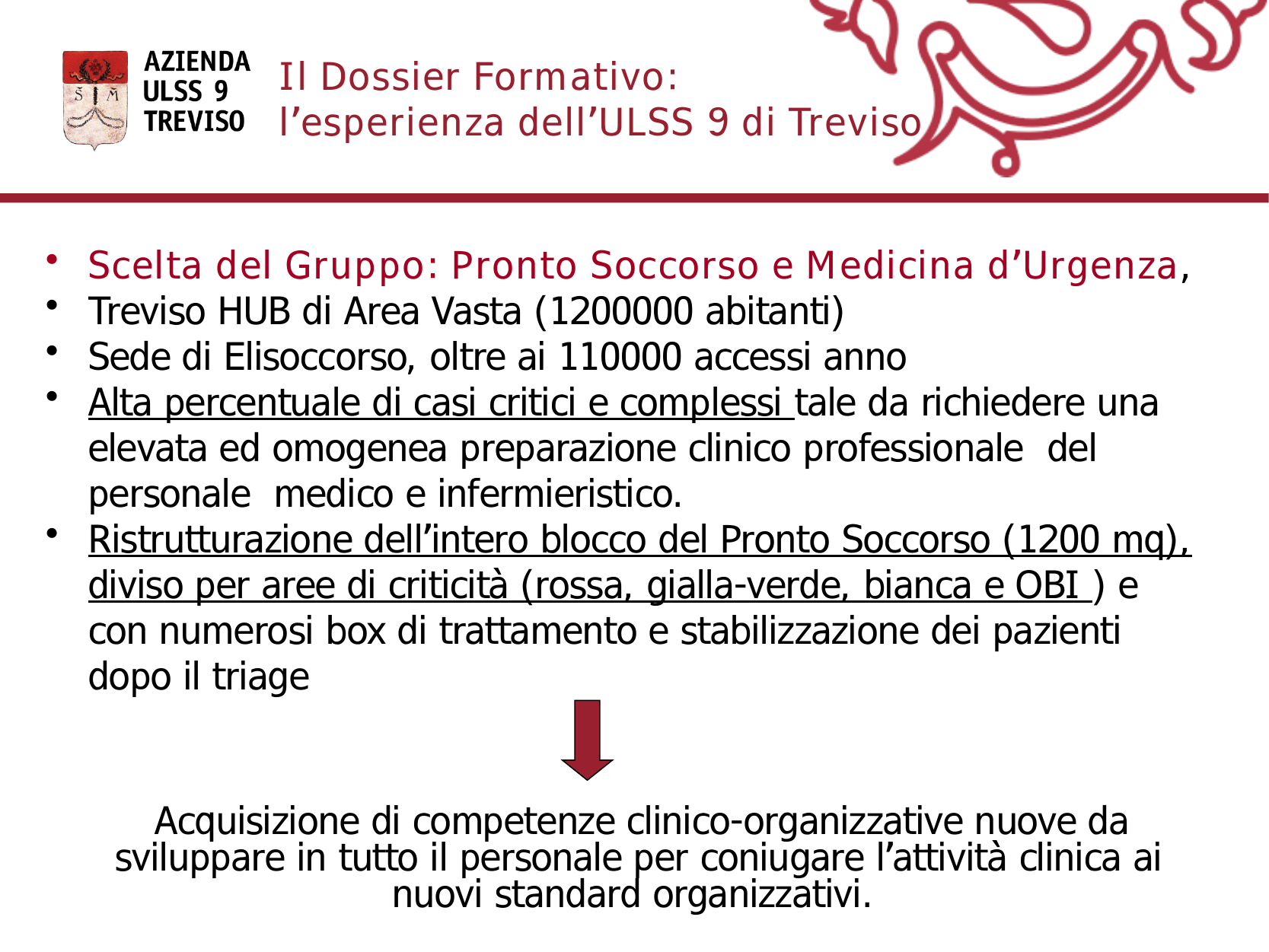

Il Dossier Formativo:
l’esperienza dell’ULSS 9 di Treviso

Scelta del Gruppo: Pronto Soccorso e Medicina d’Urgenza,
Treviso HUB di Area Vasta (1200000 abitanti)
Sede di Elisoccorso, oltre ai 110000 accessi anno
Alta percentuale di casi critici e complessi tale da richiedere una elevata ed omogenea preparazione clinico professionale  del personale  medico e infermieristico.
Ristrutturazione dell’intero blocco del Pronto Soccorso (1200 mq), diviso per aree di criticità (rossa, gialla-verde, bianca e OBI ) e con numerosi box di trattamento e stabilizzazione dei pazienti dopo il triage

 Acquisizione di competenze clinico-organizzative nuove da sviluppare in tutto il personale per coniugare l’attività clinica ai nuovi standard organizzativi.